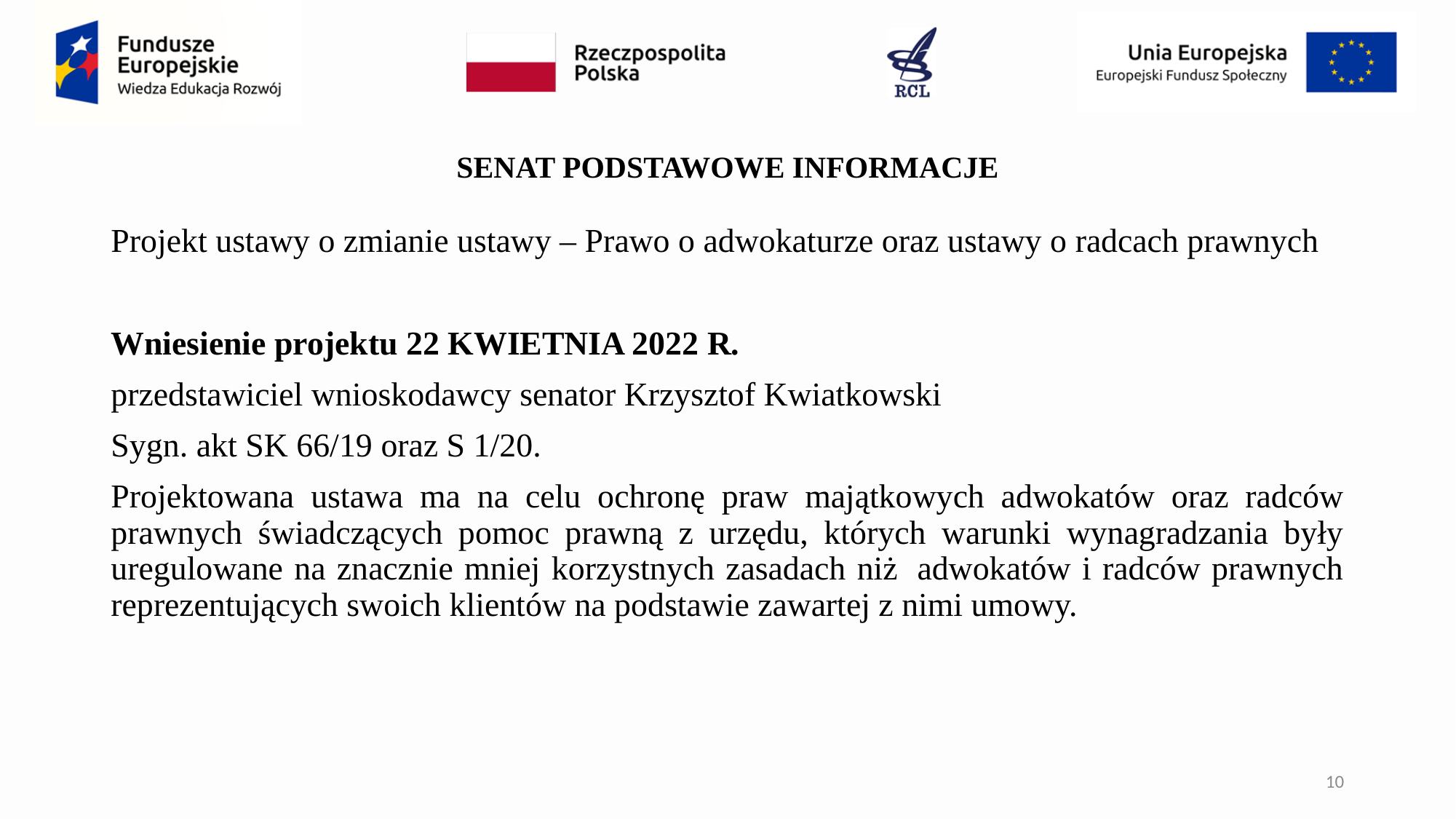

# SENAT PODSTAWOWE INFORMACJE
Projekt ustawy o zmianie ustawy – Prawo o adwokaturze oraz ustawy o radcach prawnych

Wniesienie projektu 22 KWIETNIA 2022 R.
przedstawiciel wnioskodawcy senator Krzysztof Kwiatkowski
Sygn. akt SK 66/19 oraz S 1/20.
Projektowana ustawa ma na celu ochronę praw majątkowych adwokatów oraz radców prawnych świadczących pomoc prawną z urzędu, których warunki wynagradzania były uregulowane na znacznie mniej korzystnych zasadach niż  adwokatów i radców prawnych reprezentujących swoich klientów na podstawie zawartej z nimi umowy.

10